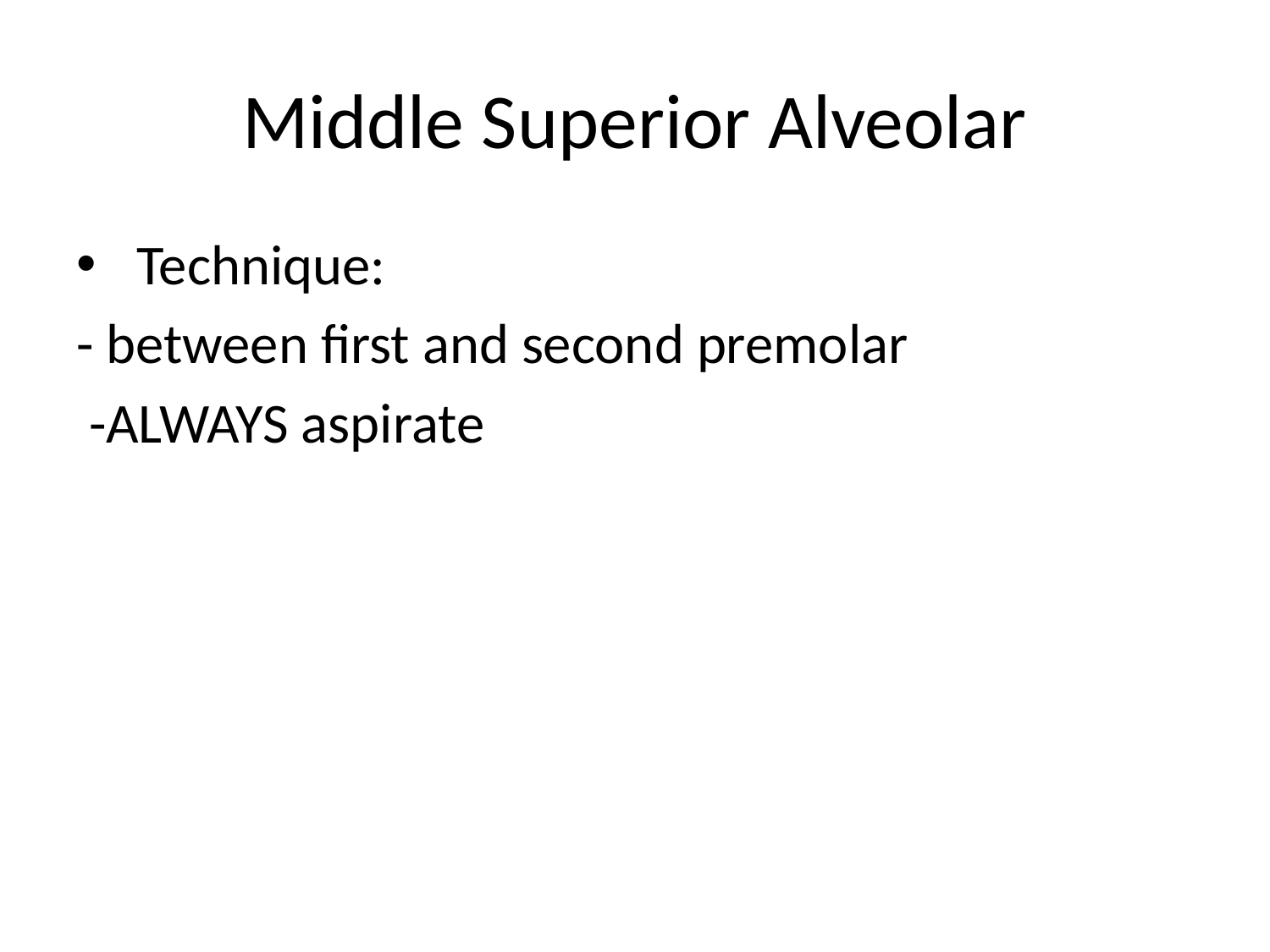

# Middle Superior Alveolar
 Technique:
- between first and second premolar
 -ALWAYS aspirate